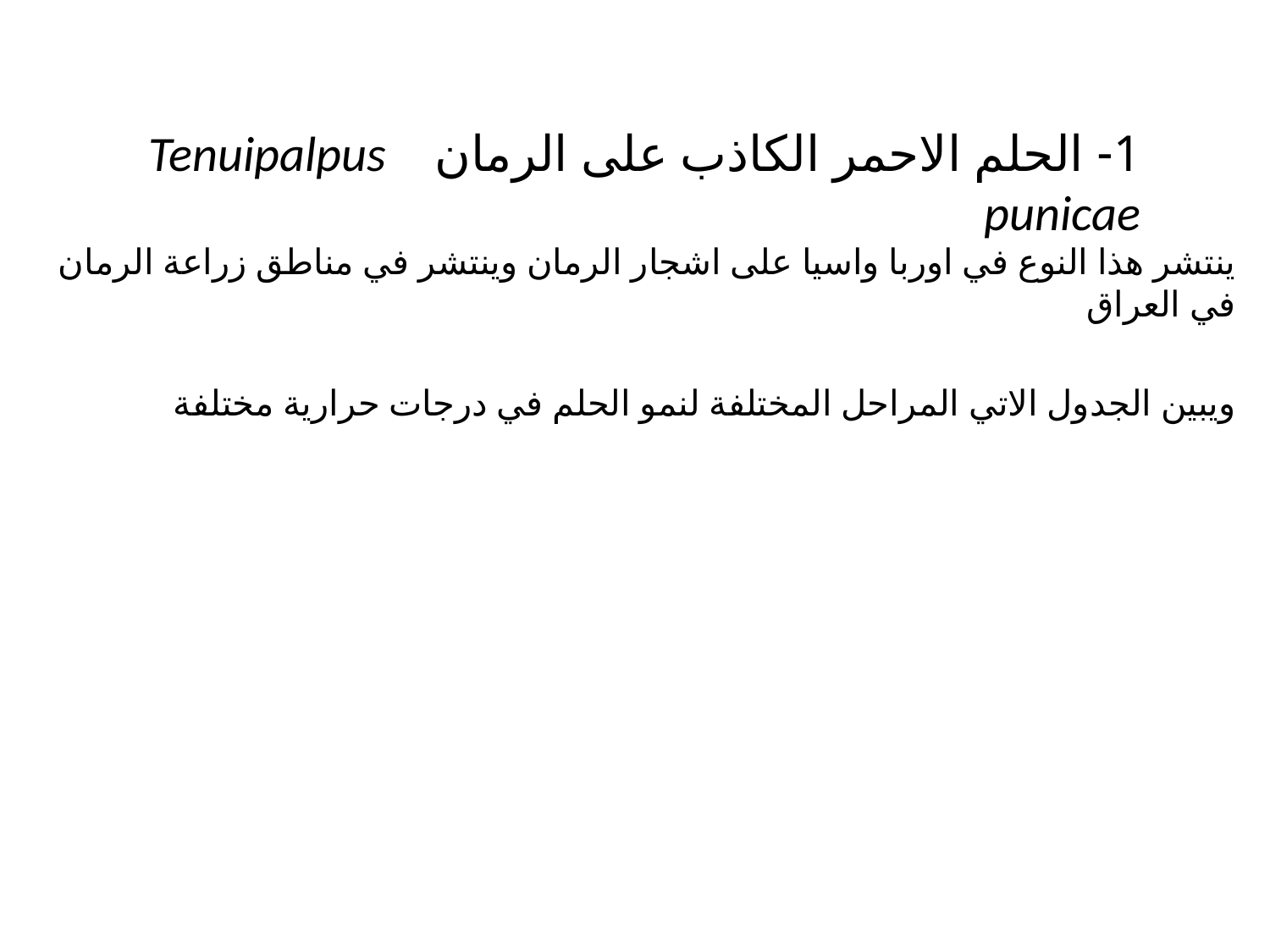

# 1- الحلم الاحمر الكاذب على الرمان  Tenuipalpus   punicae
ينتشر هذا النوع في اوربا واسيا على اشجار الرمان وينتشر في مناطق زراعة الرمان في العراق

ويبين الجدول الاتي المراحل المختلفة لنمو الحلم في درجات حرارية مختلفة